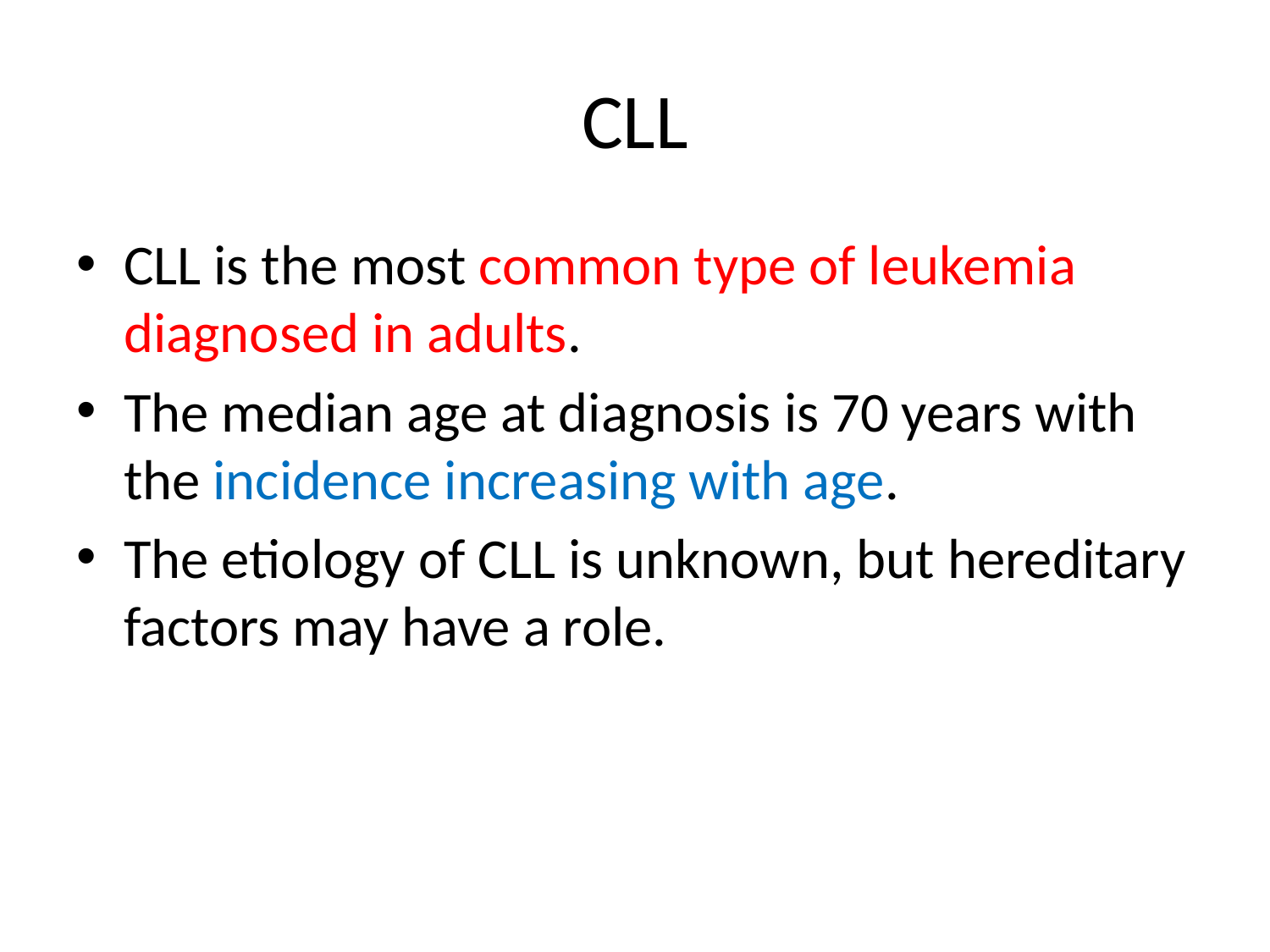

# CLL
CLL is the most common type of leukemia diagnosed in adults.
The median age at diagnosis is 70 years with the incidence increasing with age.
The etiology of CLL is unknown, but hereditary factors may have a role.